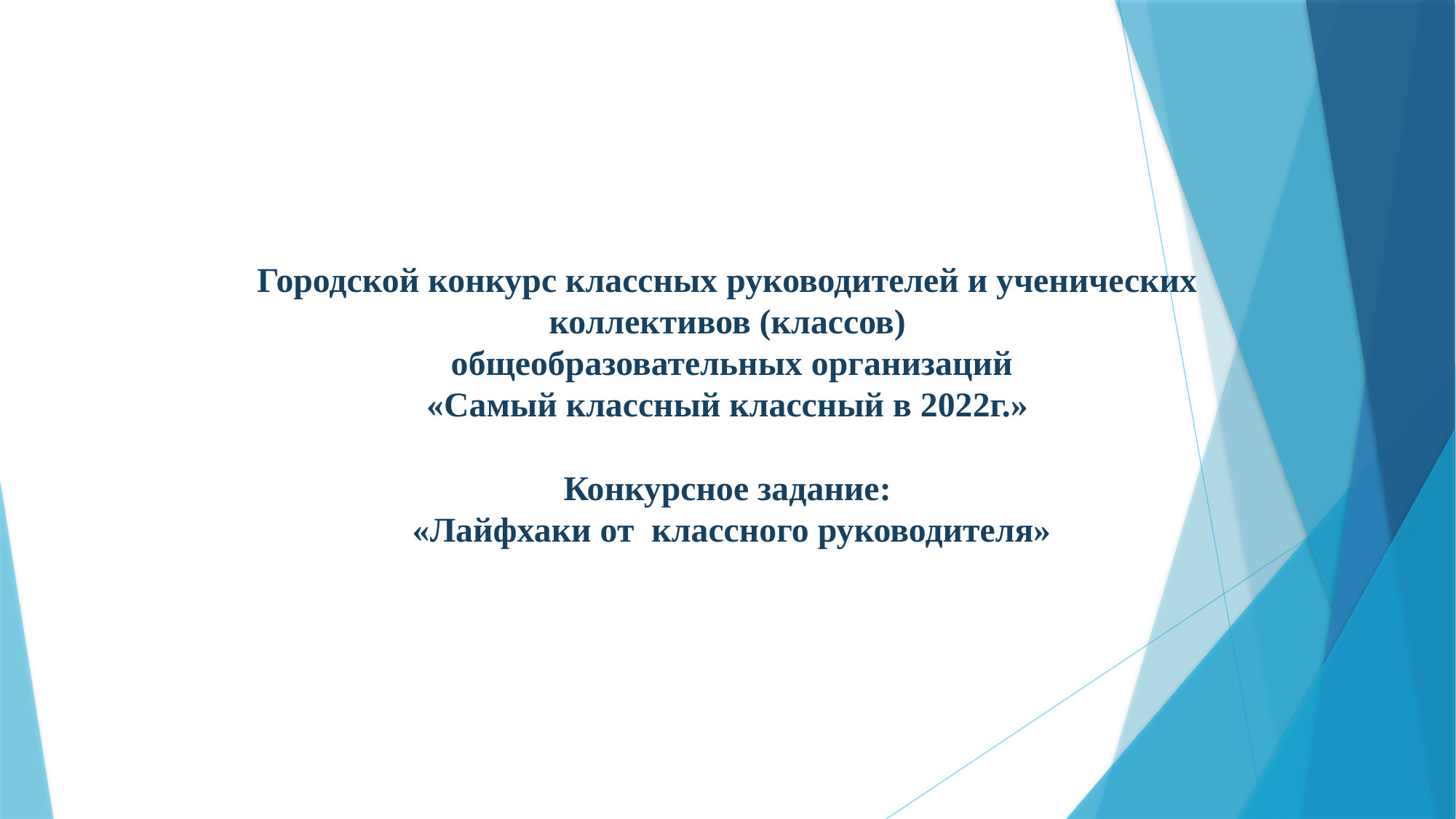

# Городской конкурс классных руководителей и ученических коллективов (классов) общеобразовательных организаций «Самый классный классный в 2022г.» Конкурсное задание: «Лайфхаки от  классного руководителя»